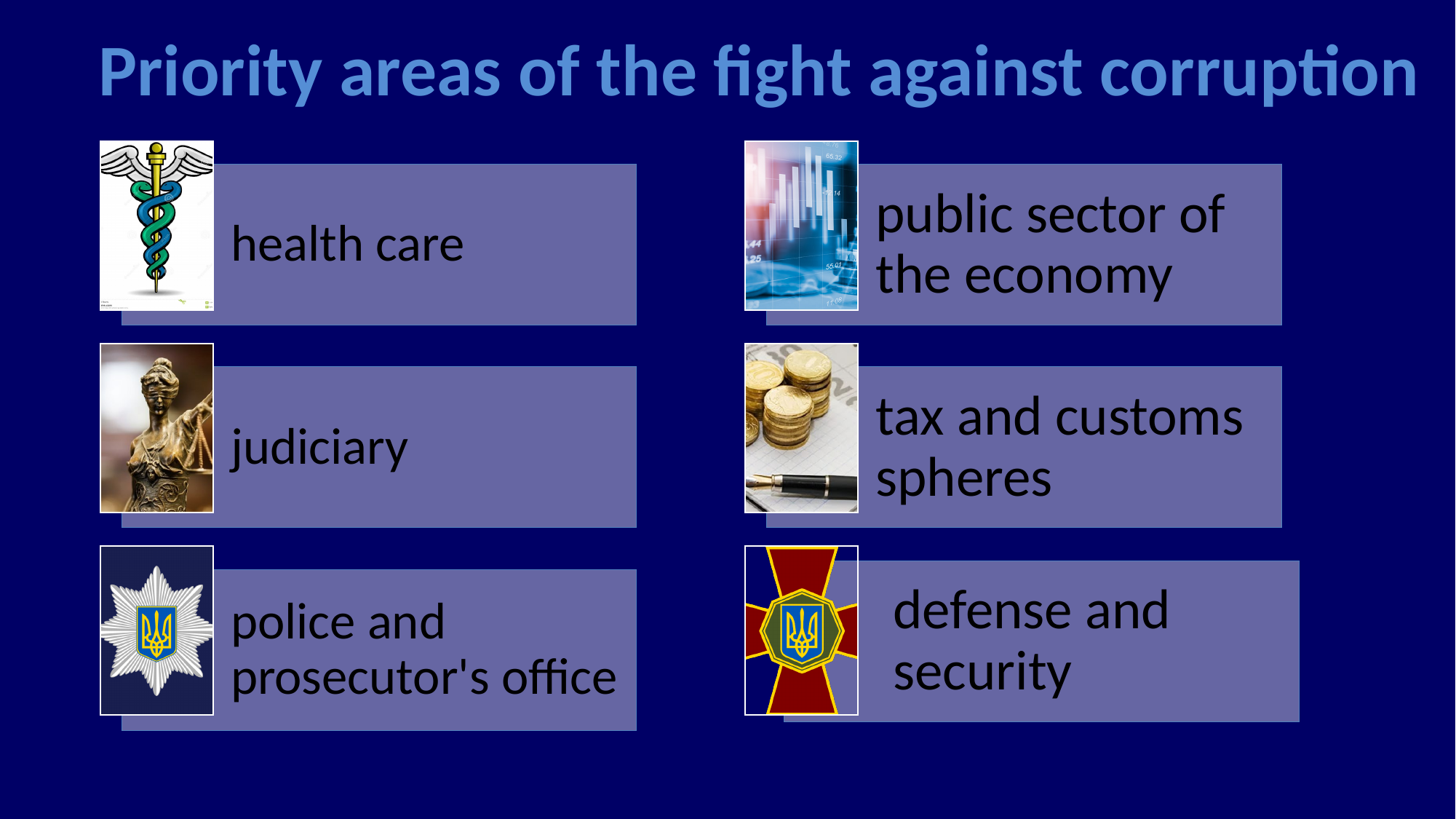

Priority areas of the fight against corruption
health care
judiciary
police and prosecutor's office
public sector of the economy
tax and customs spheres
defense and security